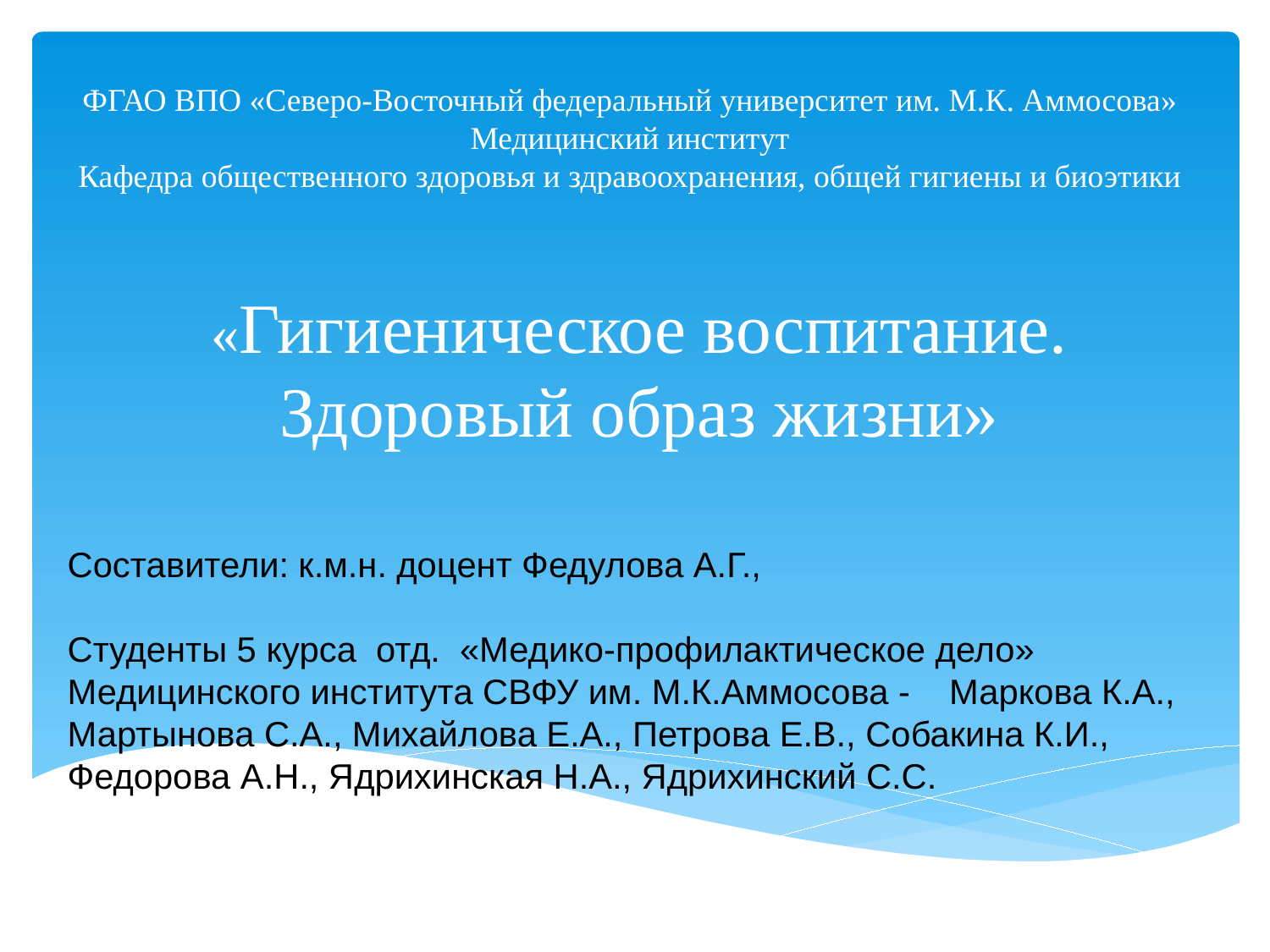

# ФГАО ВПО «Северо-Восточный федеральный университет им. М.К. Аммосова» Медицинский институт Кафедра общественного здоровья и здравоохранения, общей гигиены и биоэтики
«Гигиеническое воспитание. Здоровый образ жизни»
Составители: к.м.н. доцент Федулова А.Г.,

Студенты 5 курса  отд.  «Медико-профилактическое дело» Медицинского института СВФУ им. М.К.Аммосова -    Маркова К.А., Мартынова С.А., Михайлова Е.А., Петрова Е.В., Собакина К.И., Федорова А.Н., Ядрихинская Н.А., Ядрихинский С.С.